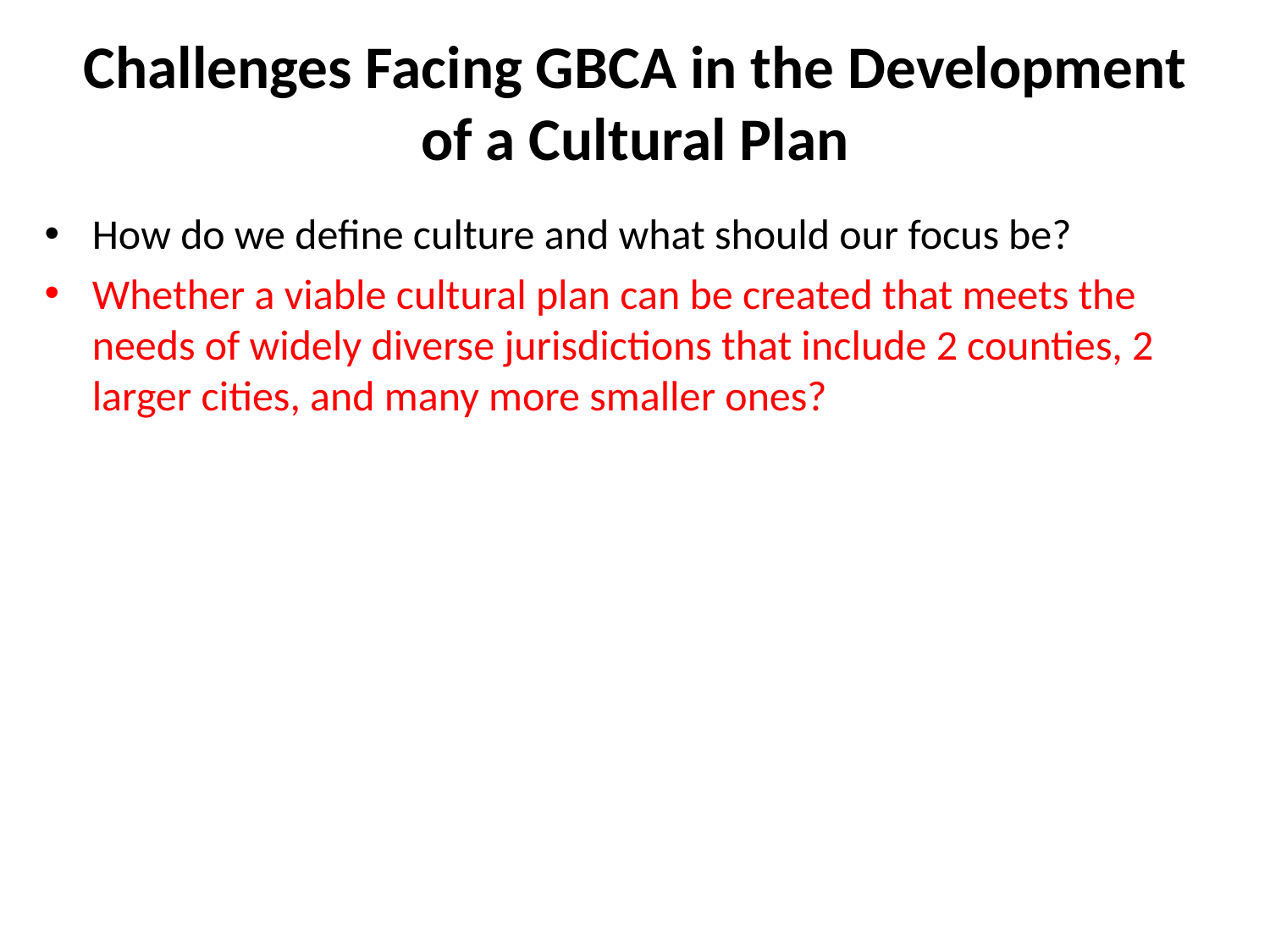

# Challenges Facing GBCA in the Development of a Cultural Plan
How do we define culture and what should our focus be?
Whether a viable cultural plan can be created that meets the needs of widely diverse jurisdictions that include 2 counties, 2 larger cities, and many more smaller ones?
Whether funders and government leaders would agree that a Cultural Plan builds  on past findings yet another cultural studies?
Whether leadership and support for the planning process could be found and sustained for several years?
Whether funding for a major study could be obtained?
Whether the fear of committing dedicated government support would deter elected leader from embarking on a plan?